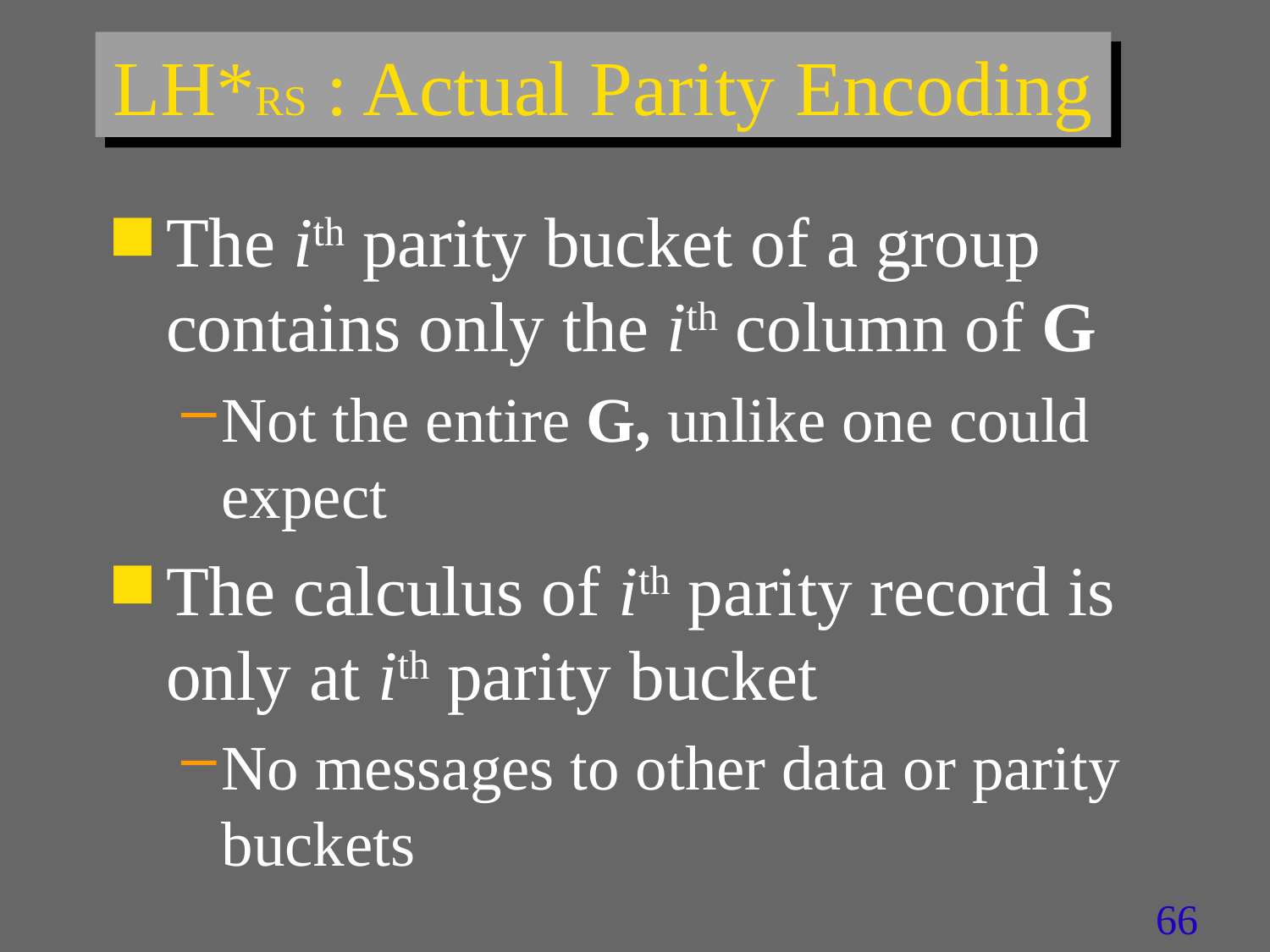

# LH*RS : Actual Parity Encoding
The ith parity bucket of a group contains only the ith column of G
Not the entire G, unlike one could expect
The calculus of ith parity record is only at ith parity bucket
No messages to other data or parity buckets